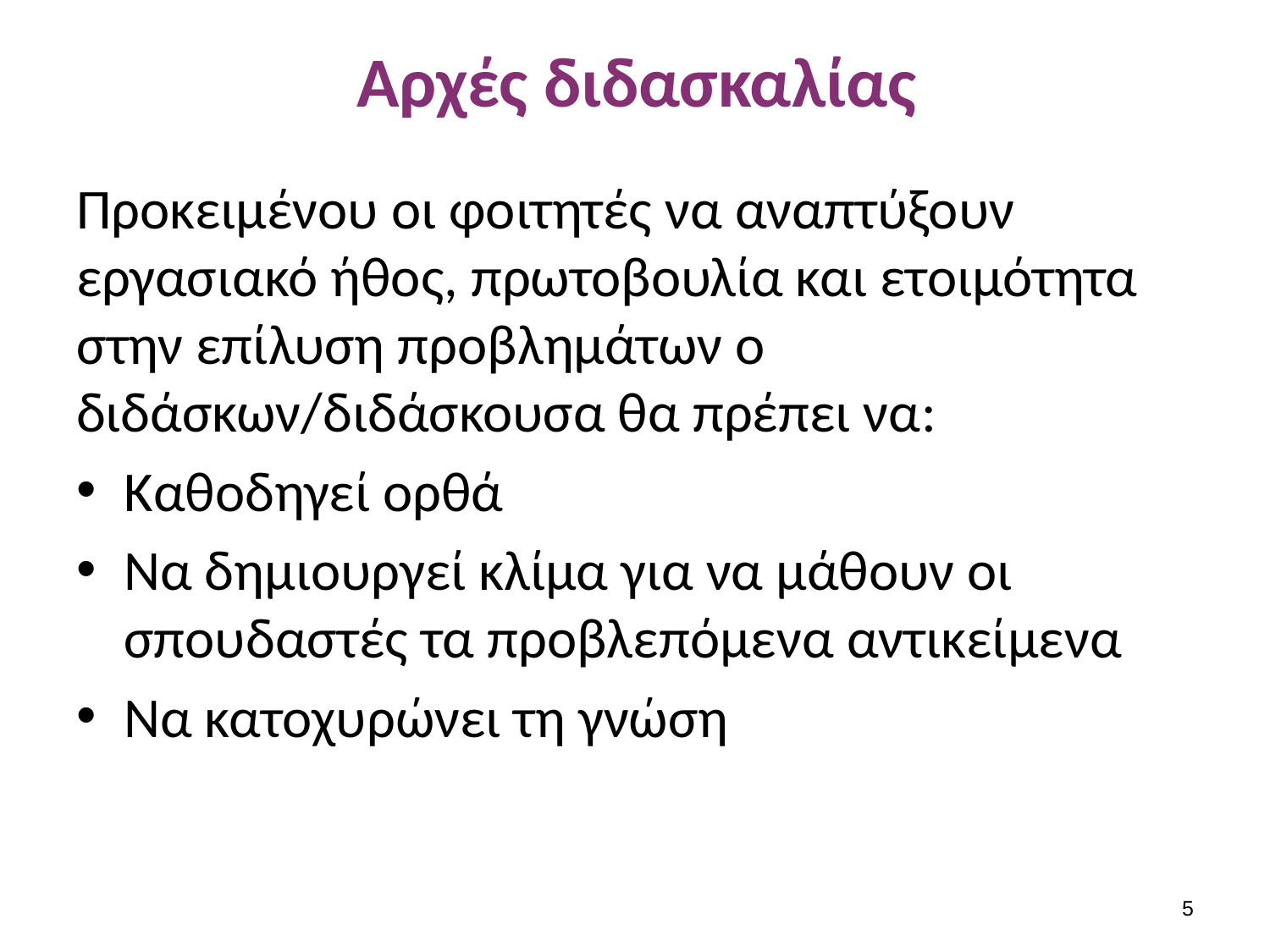

# Αρχές διδασκαλίας
Προκειμένου οι φοιτητές να αναπτύξουν εργασιακό ήθος, πρωτοβουλία και ετοιμότητα στην επίλυση προβλημάτων ο διδάσκων/διδάσκουσα θα πρέπει να:
Καθοδηγεί ορθά
Να δημιουργεί κλίμα για να μάθουν οι σπουδαστές τα προβλεπόμενα αντικείμενα
Να κατοχυρώνει τη γνώση
5